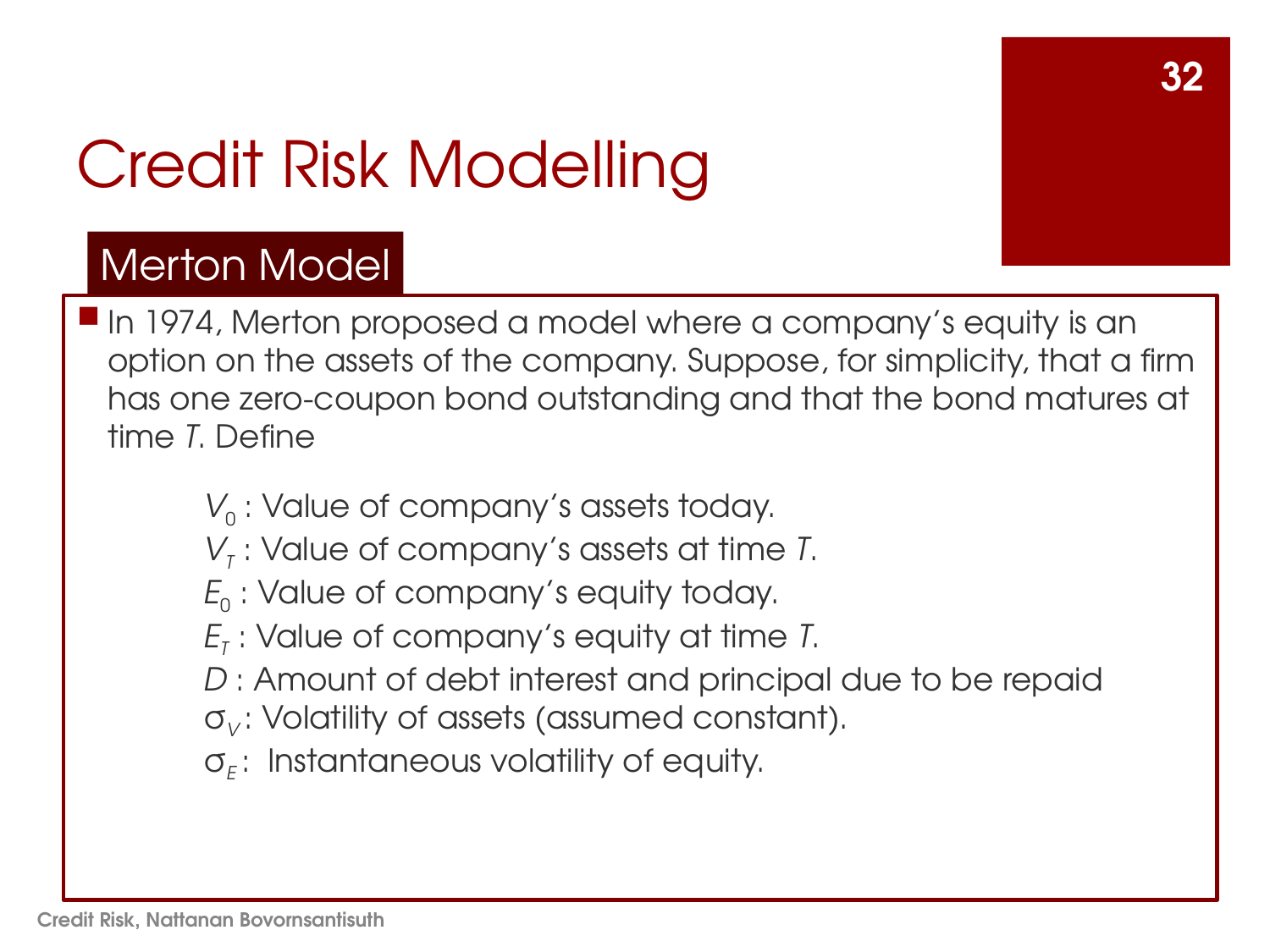

# Credit Risk Modelling
32
Merton Model
In 1974, Merton proposed a model where a company’s equity is an option on the assets of the company. Suppose, for simplicity, that a firm has one zero-coupon bond outstanding and that the bond matures at time T. Define
	V0 : Value of company’s assets today.
	VT  : Value of company’s assets at time T.
	E0  : Value of company’s equity today.
	ET  : Value of company’s equity at time T.
	D : Amount of debt interest and principal due to be repaid
	σV : Volatility of assets (assumed constant).
	σE :  Instantaneous volatility of equity.

Credit Risk, Nattanan Bovornsantisuth